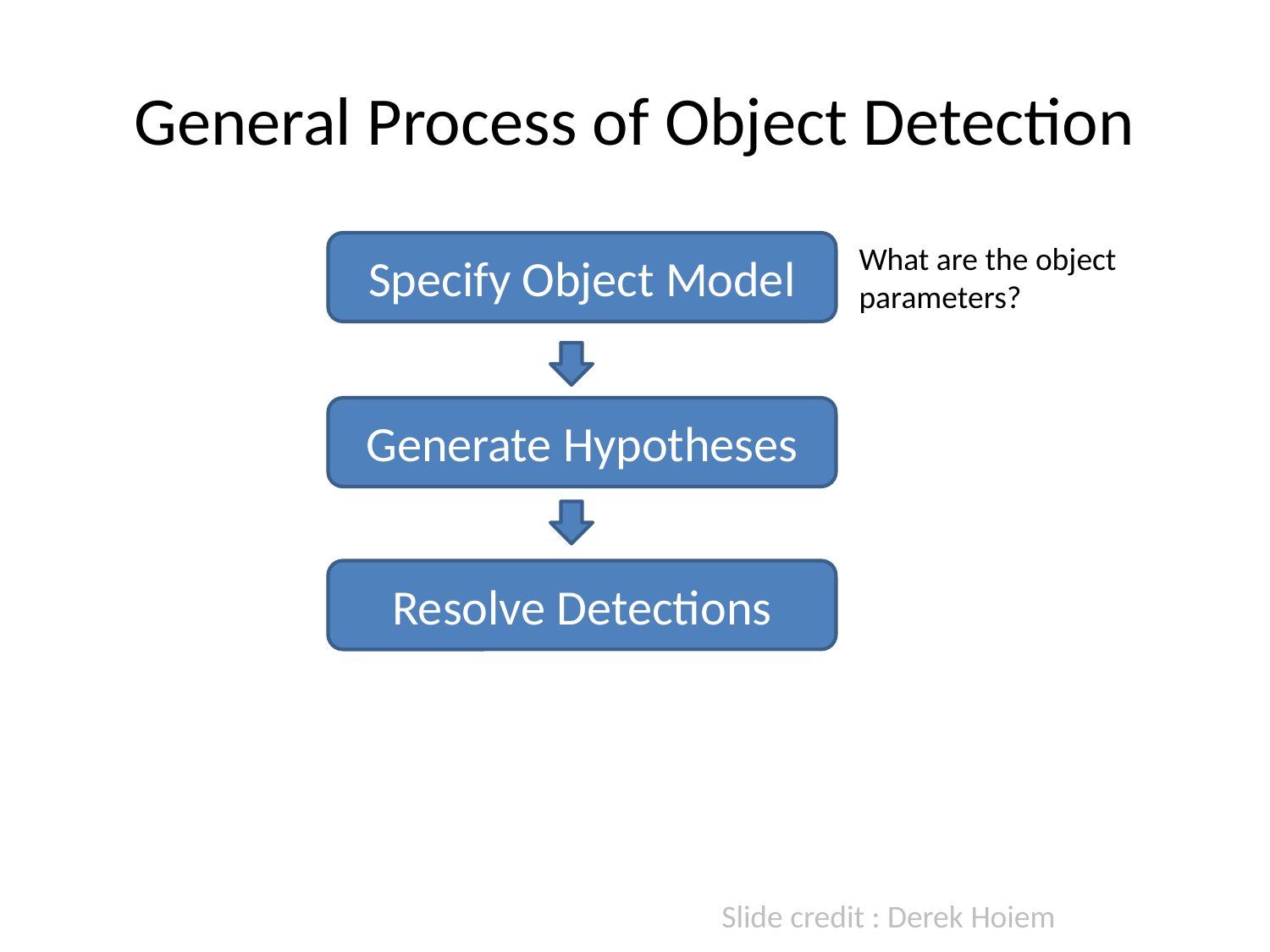

# General Process of Object Detection
Specify Object Model
What are the object parameters?

Generate Hypotheses

Resolve Detections
Slide credit : Derek Hoiem